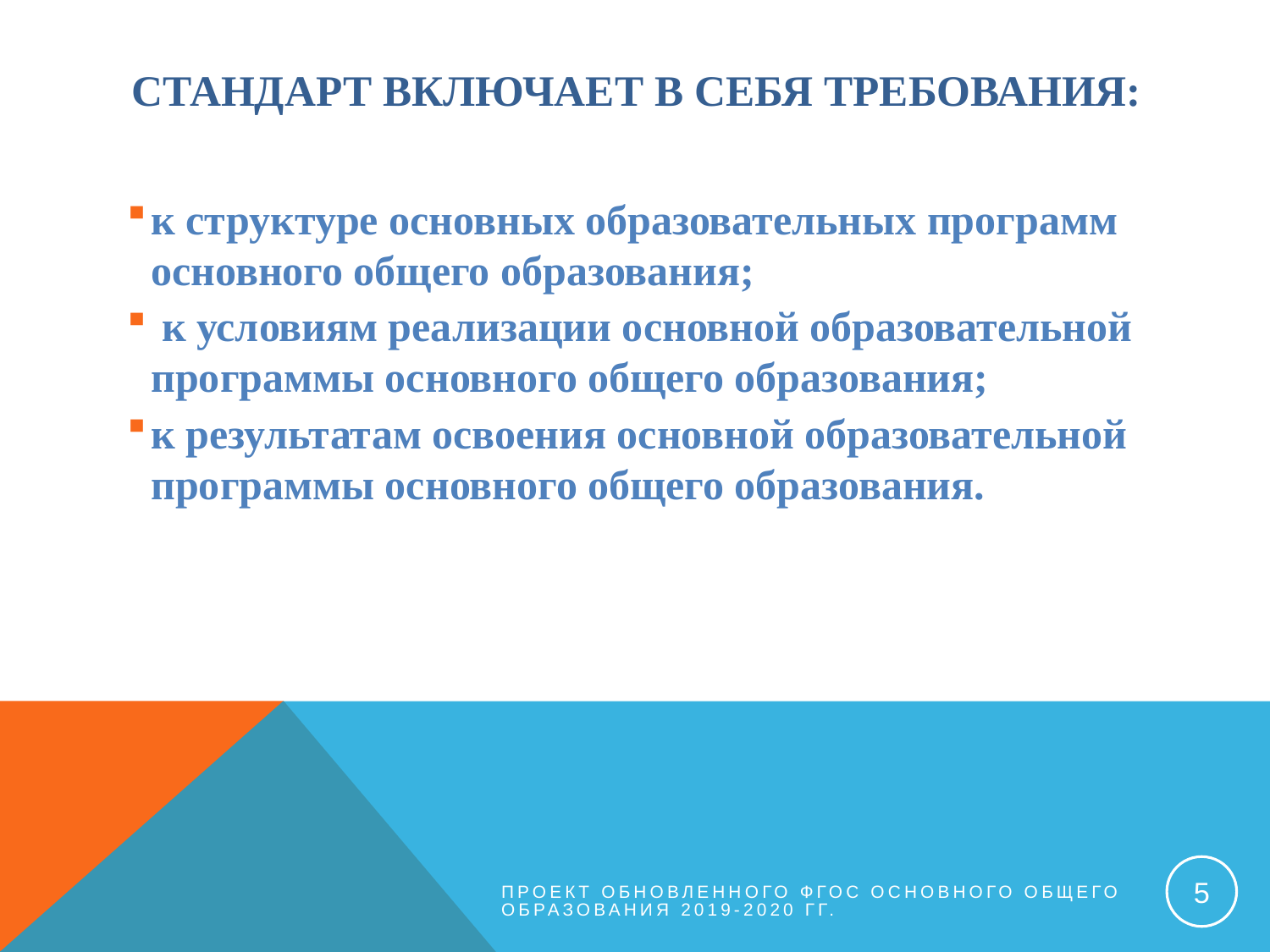

# Стандарт включает в себя требования:
к структуре основных образовательных программ основного общего образования;
 к условиям реализации основной образовательной программы основного общего образования;
к результатам освоения основной образовательной программы основного общего образования.
5
Проект обновленного ФГОС основного общего образования 2019-2020 гг.